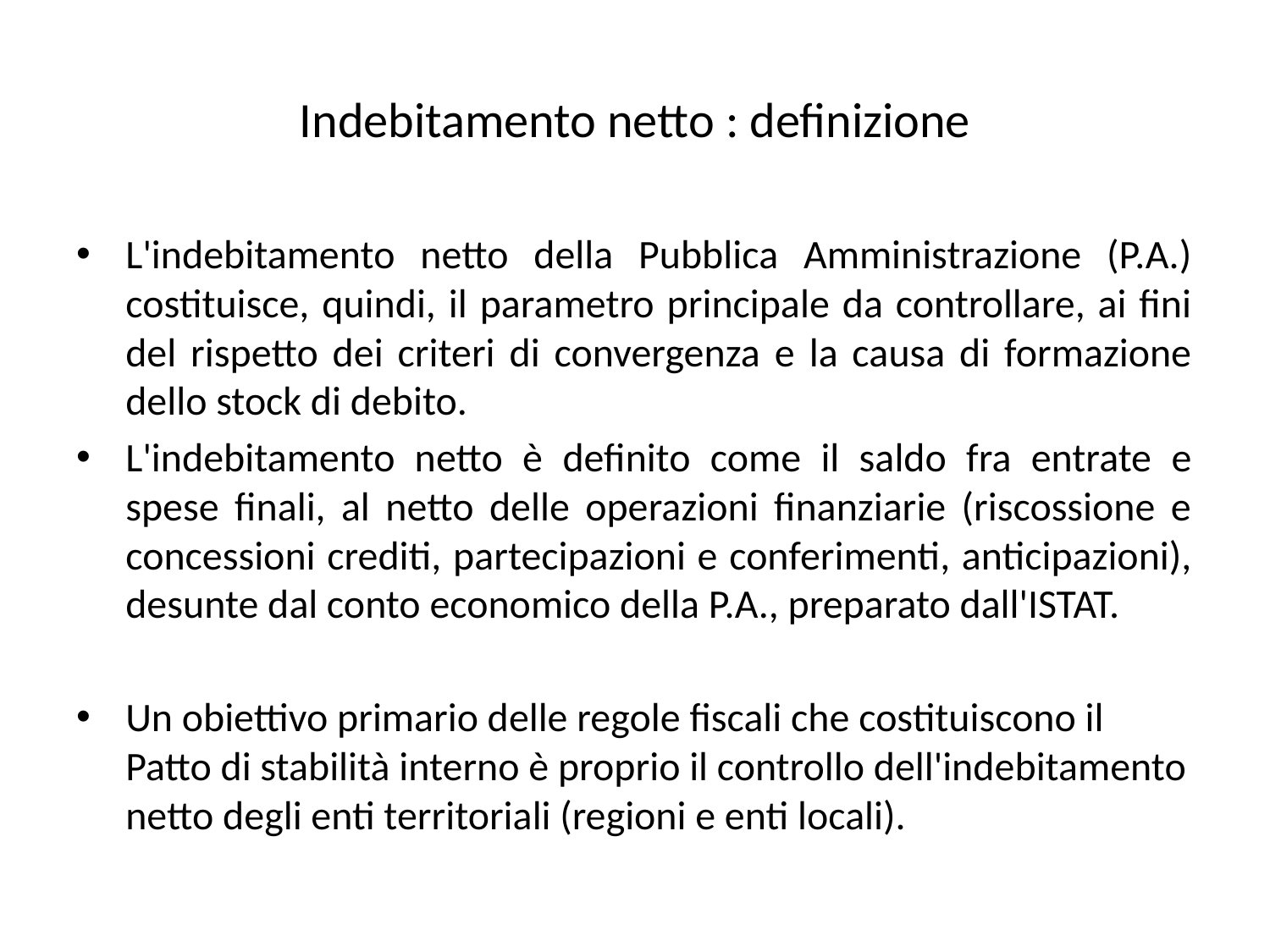

# Indebitamento netto : definizione
L'indebitamento netto della Pubblica Amministrazione (P.A.) costituisce, quindi, il parametro principale da controllare, ai fini del rispetto dei criteri di convergenza e la causa di formazione dello stock di debito.
L'indebitamento netto è definito come il saldo fra entrate e spese finali, al netto delle operazioni finanziarie (riscossione e concessioni crediti, partecipazioni e conferimenti, anticipazioni), desunte dal conto economico della P.A., preparato dall'ISTAT.

Un obiettivo primario delle regole fiscali che costituiscono il Patto di stabilità interno è proprio il controllo dell'indebitamento netto degli enti territoriali (regioni e enti locali).